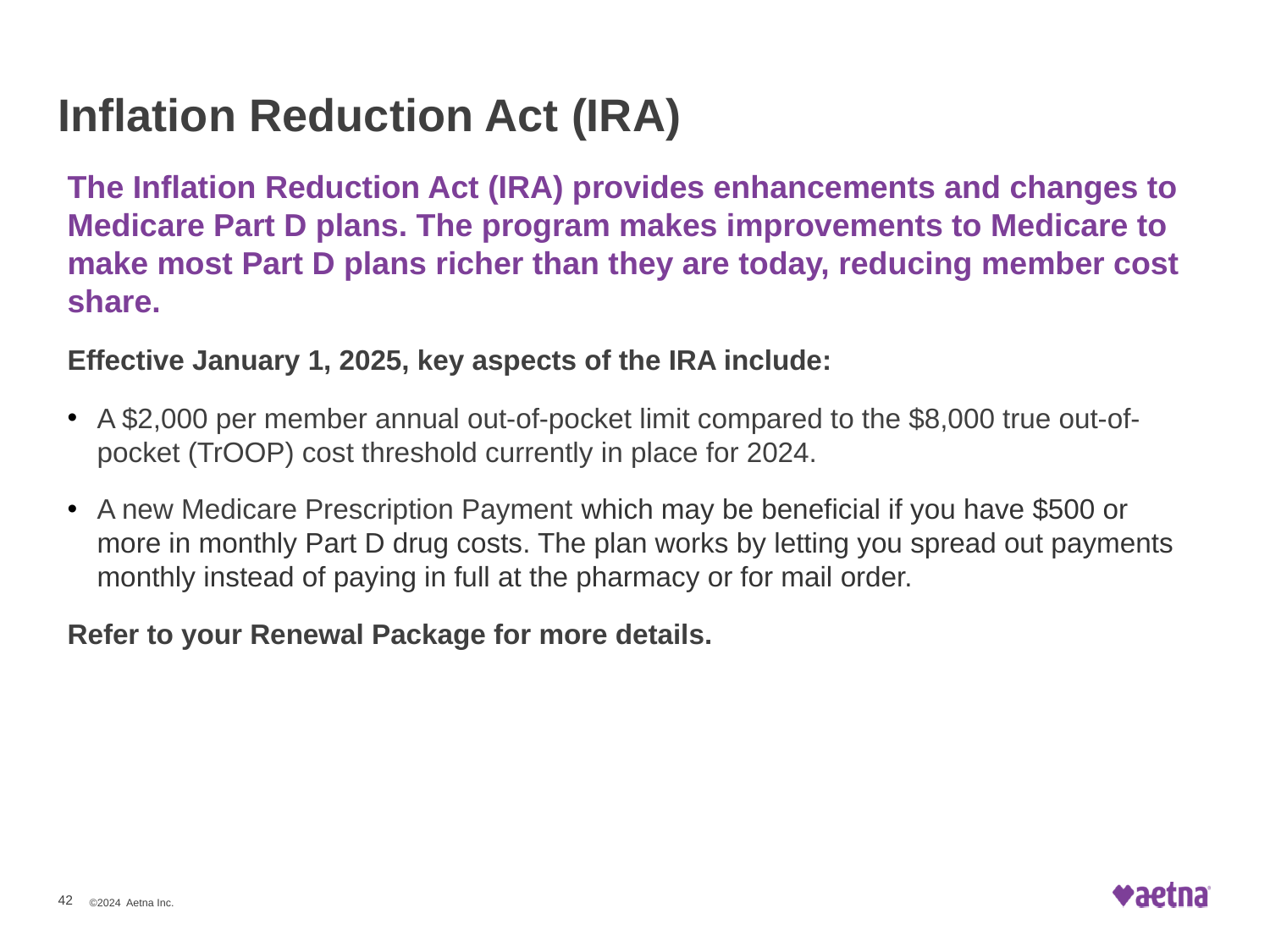

# Inflation Reduction Act (IRA)
The Inflation Reduction Act (IRA) provides enhancements and changes to Medicare Part D plans. The program makes improvements to Medicare to make most Part D plans richer than they are today, reducing member cost share.
Effective January 1, 2025, key aspects of the IRA include:
A $2,000 per member annual out-of-pocket limit compared to the $8,000 true out-of-pocket (TrOOP) cost threshold currently in place for 2024.
A new Medicare Prescription Payment which may be beneficial if you have $500 or more in monthly Part D drug costs. The plan works by letting you spread out payments monthly instead of paying in full at the pharmacy or for mail order.
Refer to your Renewal Package for more details.